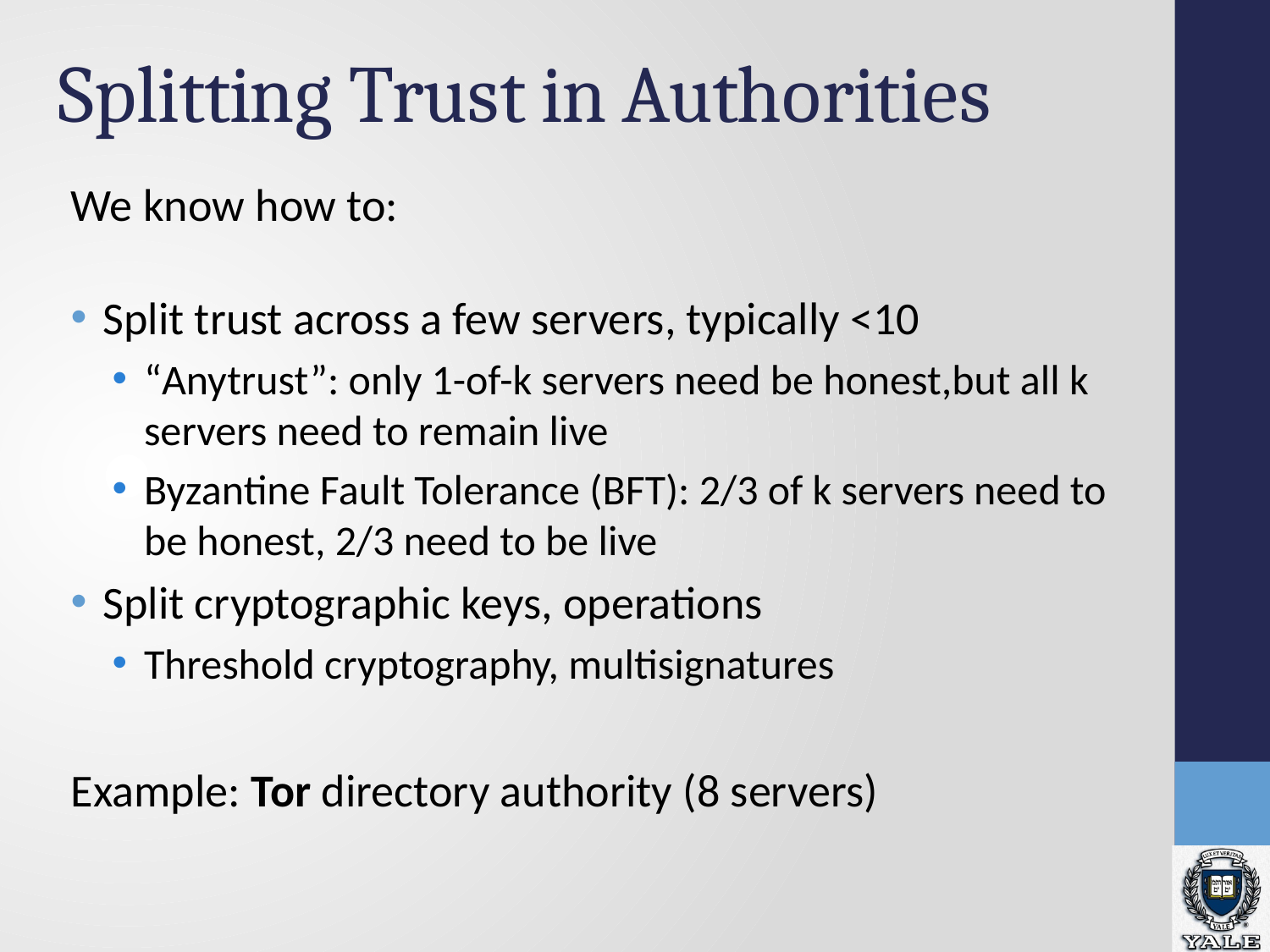

# Splitting Trust in Authorities
We know how to:

Split trust across a few servers, typically <10
“Anytrust”: only 1-of-k servers need be honest,but all k servers need to remain live
Byzantine Fault Tolerance (BFT): 2/3 of k servers need to be honest, 2/3 need to be live
Split cryptographic keys, operations
Threshold cryptography, multisignatures

Example: Tor directory authority (8 servers)